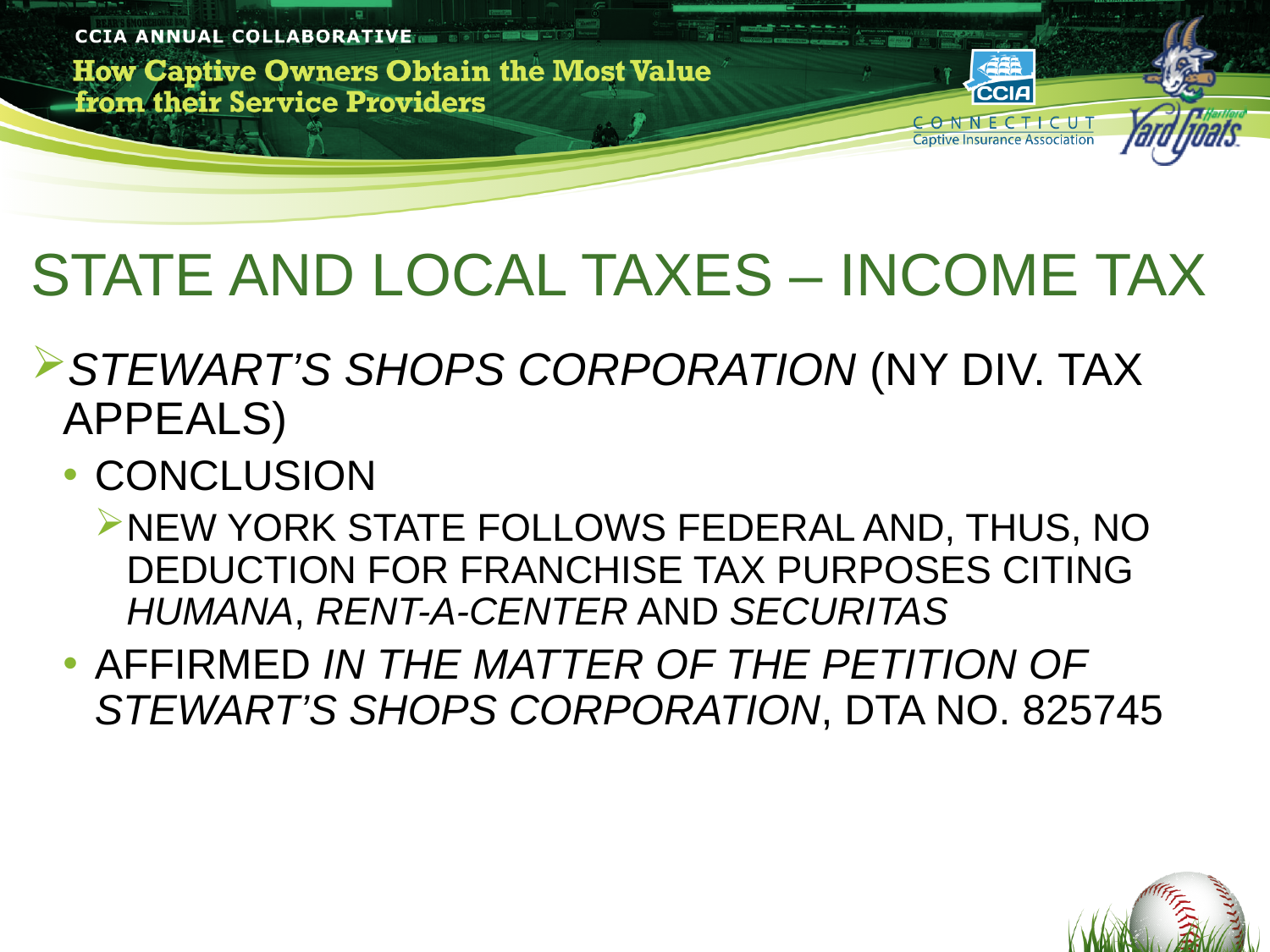

#
STATE AND LOCAL TAXES – INCOME TAX
STEWART’S SHOPS CORPORATION (NY DIV. TAX APPEALS)
CONCLUSION
NEW YORK STATE FOLLOWS FEDERAL AND, THUS, NO DEDUCTION FOR FRANCHISE TAX PURPOSES CITING HUMANA, RENT-A-CENTER AND SECURITAS
AFFIRMED IN THE MATTER OF THE PETITION OF STEWART’S SHOPS CORPORATION, DTA NO. 825745